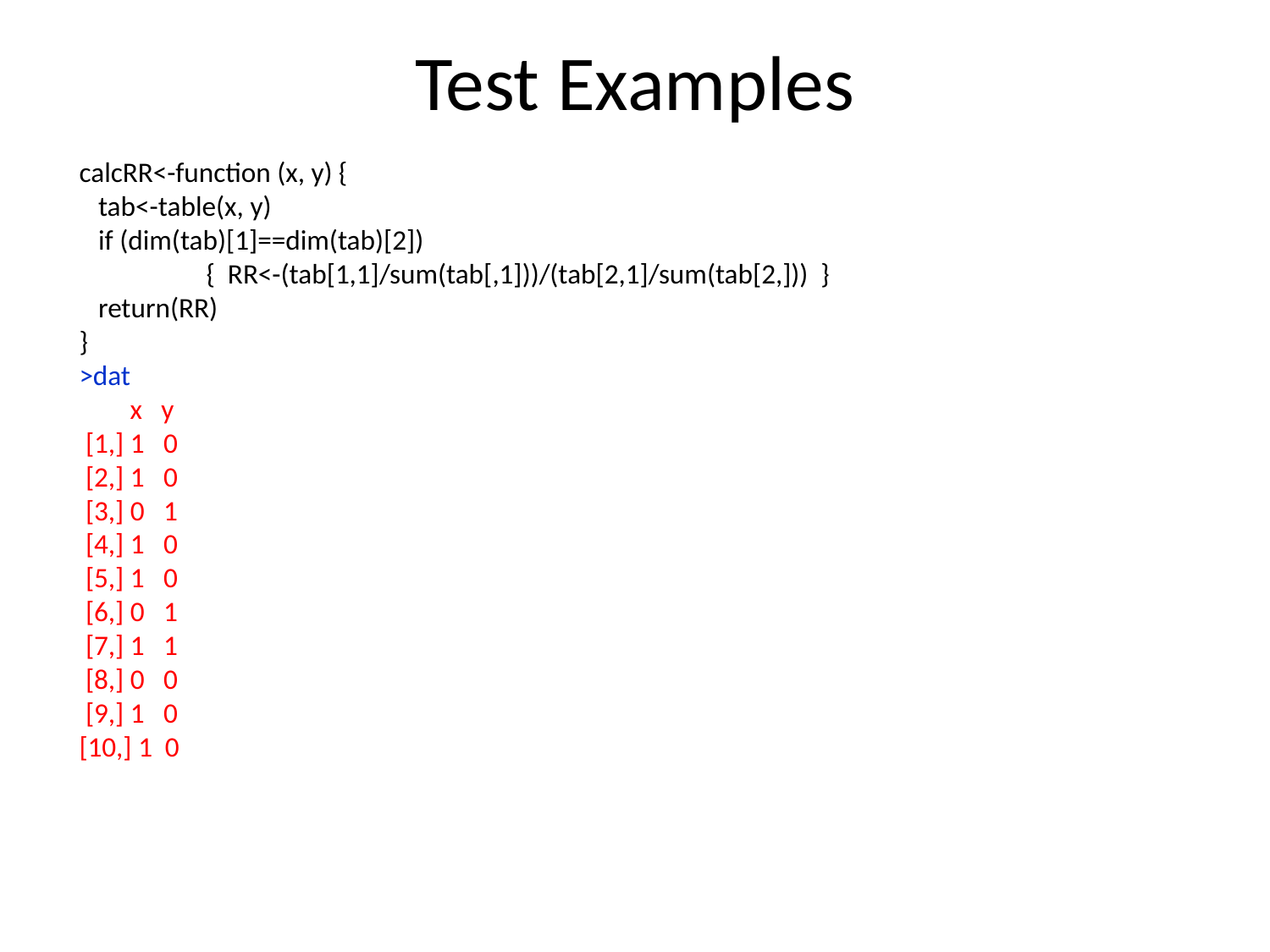

# Test Examples
calcRR<-function (x, y) {
   tab<-table(x, y)
   if (dim(tab)[1]==dim(tab)[2])
	{  RR<-(tab[1,1]/sum(tab[,1]))/(tab[2,1]/sum(tab[2,]))  }
   return(RR)
}
>dat
        x   y
 [1,] 1   0
 [2,] 1   0
 [3,] 0   1
 [4,] 1   0
 [5,] 1   0
 [6,] 0   1
 [7,] 1   1
 [8,] 0   0
 [9,] 1   0
[10,] 1  0